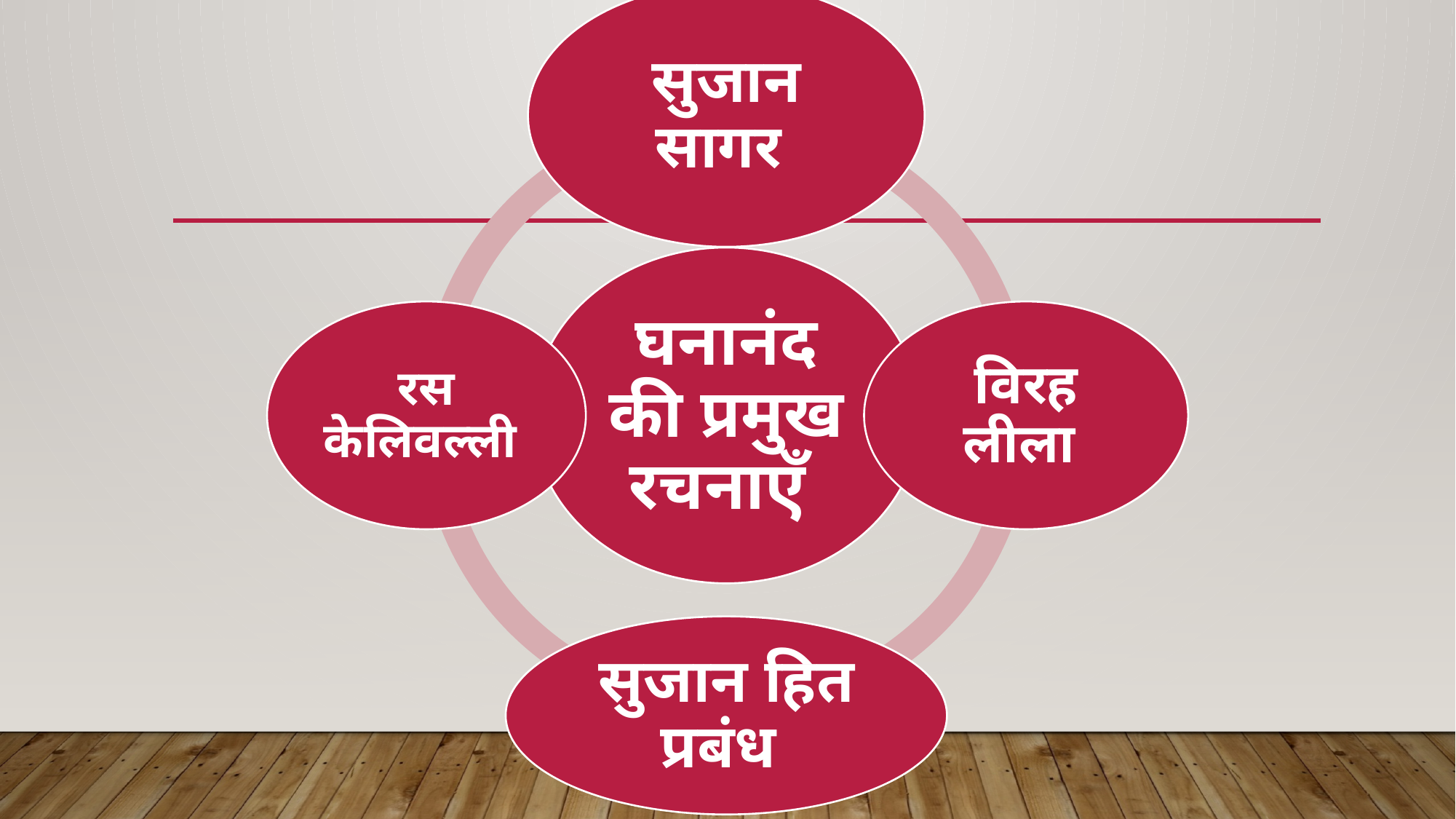

घनानंद की प्रमुख रचनाएँ
सुजान सागर
विरह लीला
सुजान हित प्रबंध
रस केलिवल्ली